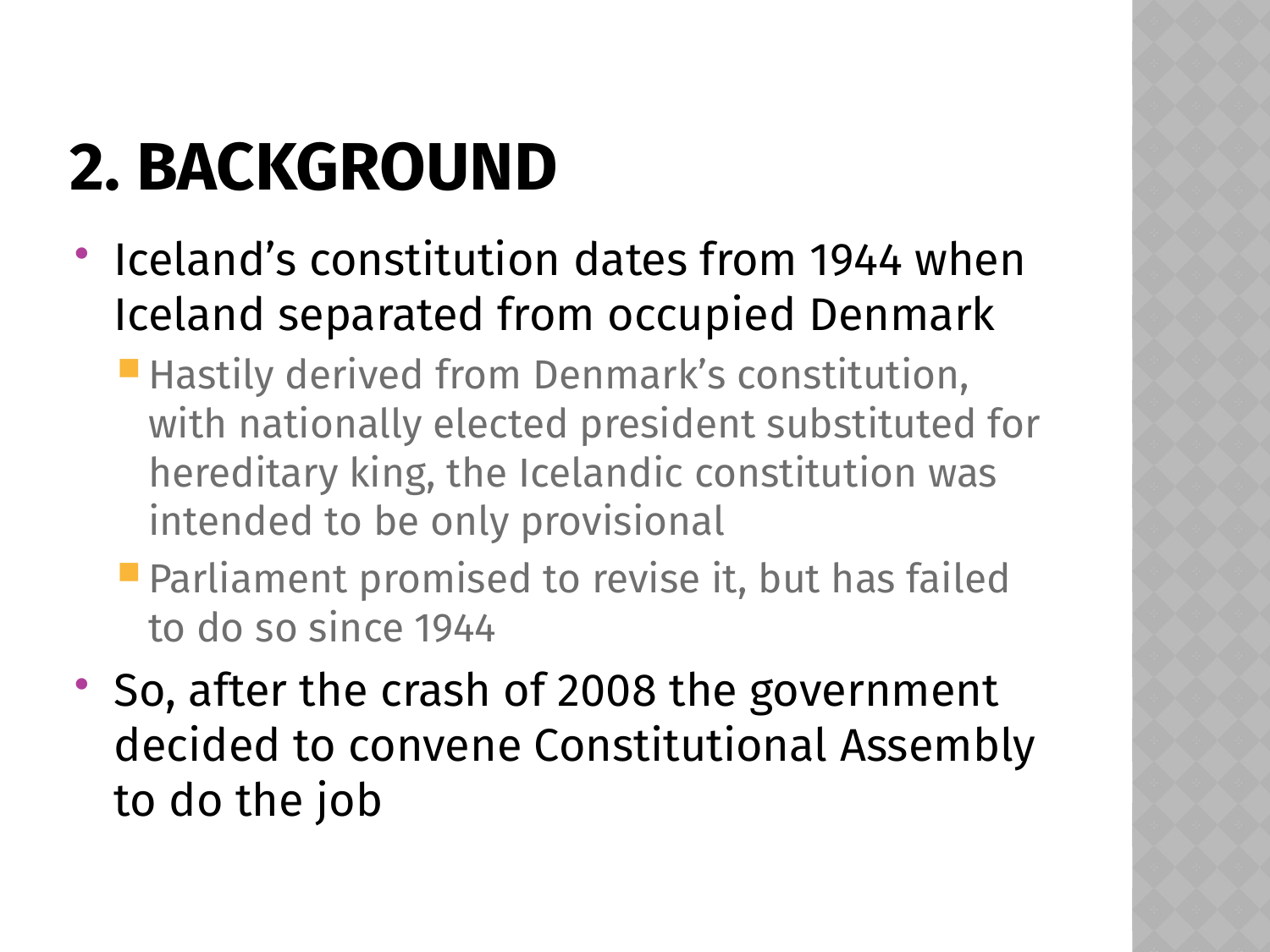

# 2. background
Iceland’s constitution dates from 1944 when Iceland separated from occupied Denmark
Hastily derived from Denmark’s constitution, with nationally elected president substituted for hereditary king, the Icelandic constitution was intended to be only provisional
Parliament promised to revise it, but has failed to do so since 1944
So, after the crash of 2008 the government decided to convene Constitutional Assembly to do the job